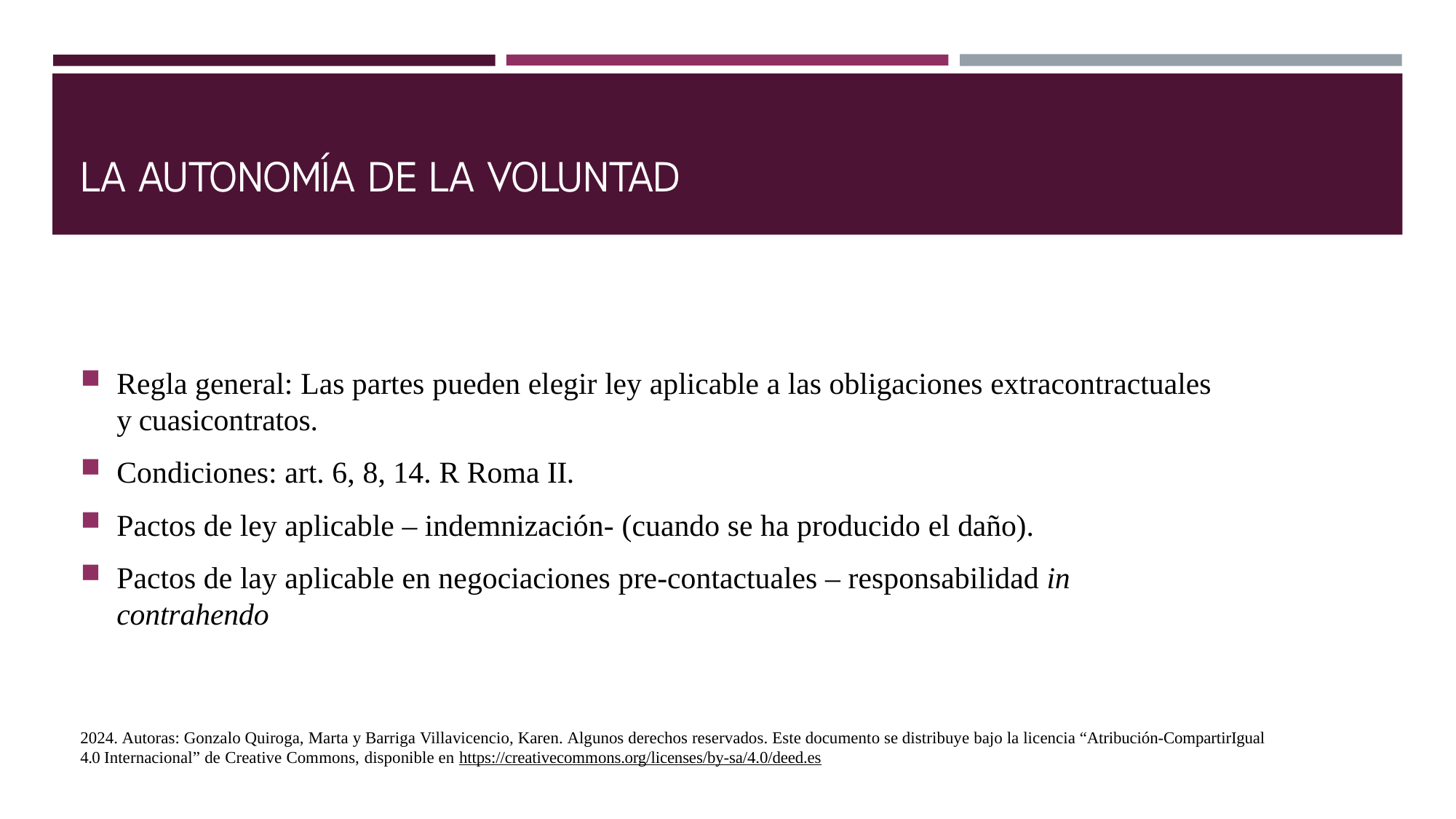

# LA AUTONOMÍA DE LA VOLUNTAD
Regla general: Las partes pueden elegir ley aplicable a las obligaciones extracontractuales y cuasicontratos.
Condiciones: art. 6, 8, 14. R Roma II.
Pactos de ley aplicable – indemnización- (cuando se ha producido el daño).
Pactos de lay aplicable en negociaciones pre-contactuales – responsabilidad in contrahendo
2024. Autoras: Gonzalo Quiroga, Marta y Barriga Villavicencio, Karen. Algunos derechos reservados. Este documento se distribuye bajo la licencia “Atribución-CompartirIgual 4.0 Internacional” de Creative Commons, disponible en https://creativecommons.org/licenses/by-sa/4.0/deed.es